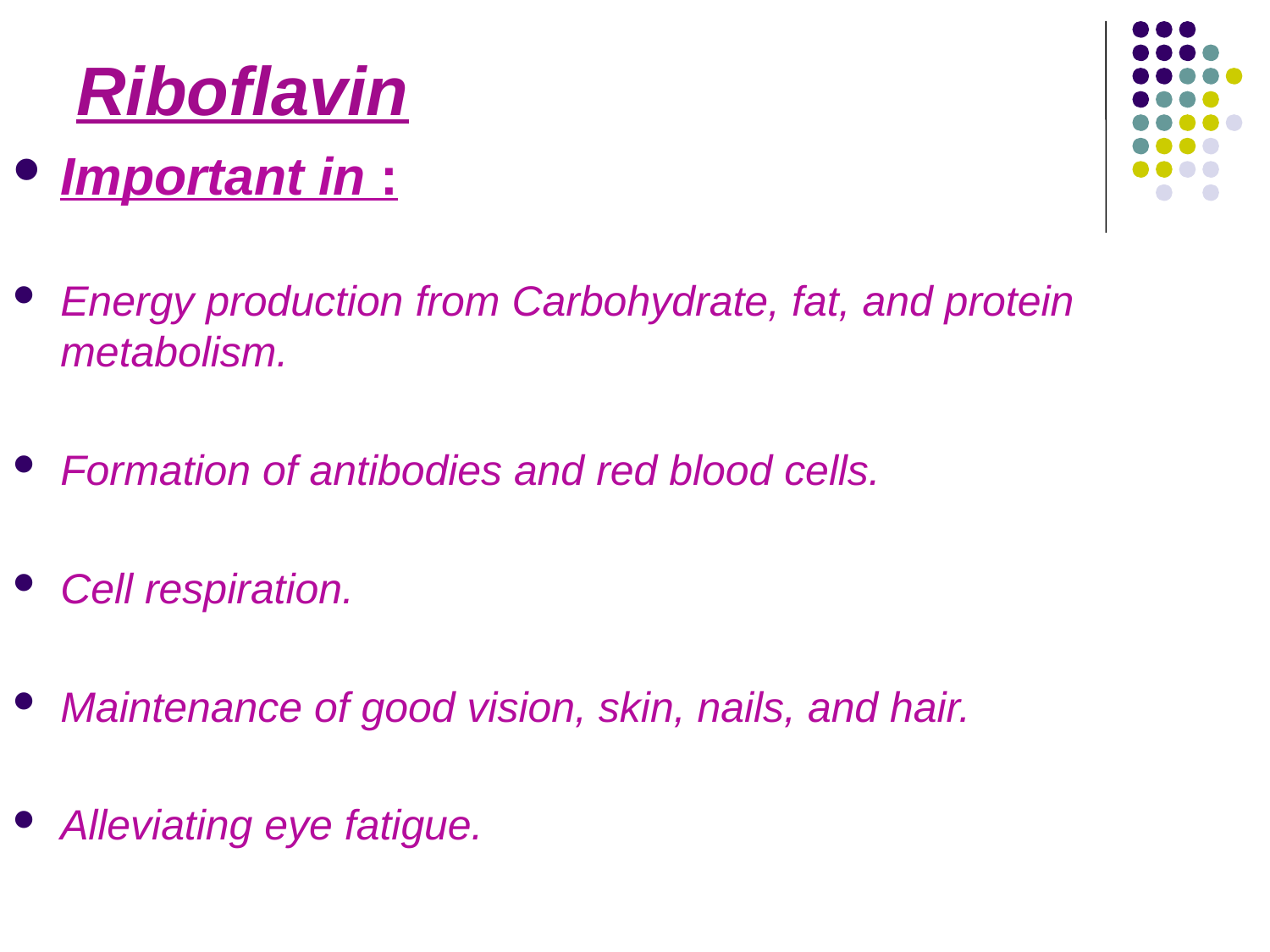

# Riboflavin
Important in :

Energy production from Carbohydrate, fat, and protein metabolism.

Formation of antibodies and red blood cells.

Cell respiration.

Maintenance of good vision, skin, nails, and hair.

Alleviating eye fatigue.